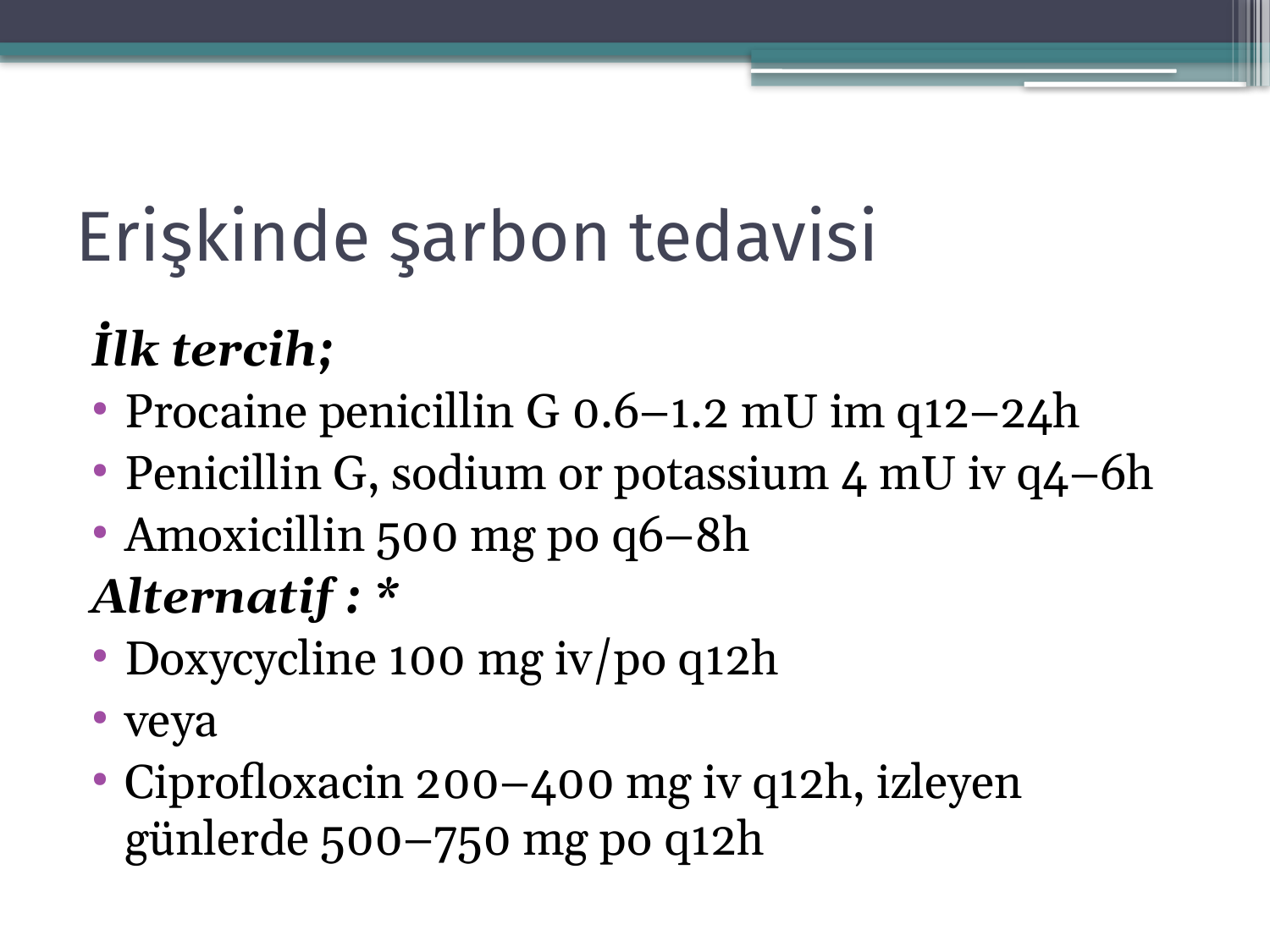

# Erişkinde şarbon tedavisi
İlk tercih;
Procaine penicillin G 0.6–1.2 mU im q12–24h
Penicillin G, sodium or potassium 4 mU iv q4–6h
Amoxicillin 500 mg po q6–8h
Alternatif : *
Doxycycline 100 mg iv/po q12h
veya
Ciprofloxacin 200–400 mg iv q12h, izleyen günlerde 500–750 mg po q12h